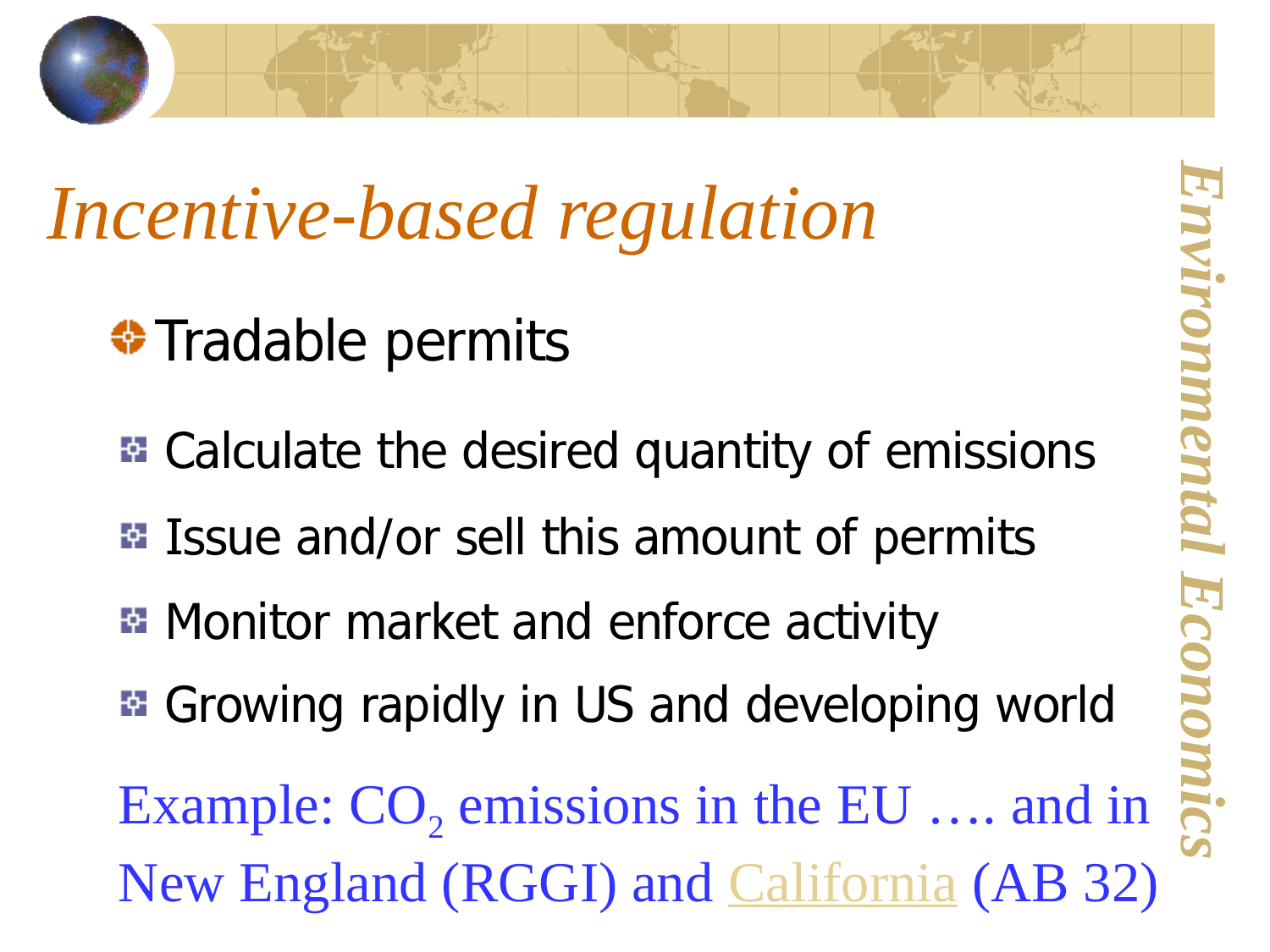

# Incentive-based regulation
Tradable permits
 Calculate the desired quantity of emissions
 Issue and/or sell this amount of permits
 Monitor market and enforce activity
 Growing rapidly in US and developing world
Example: CO2 emissions in the EU …. and in New England (RGGI) and California (AB 32)